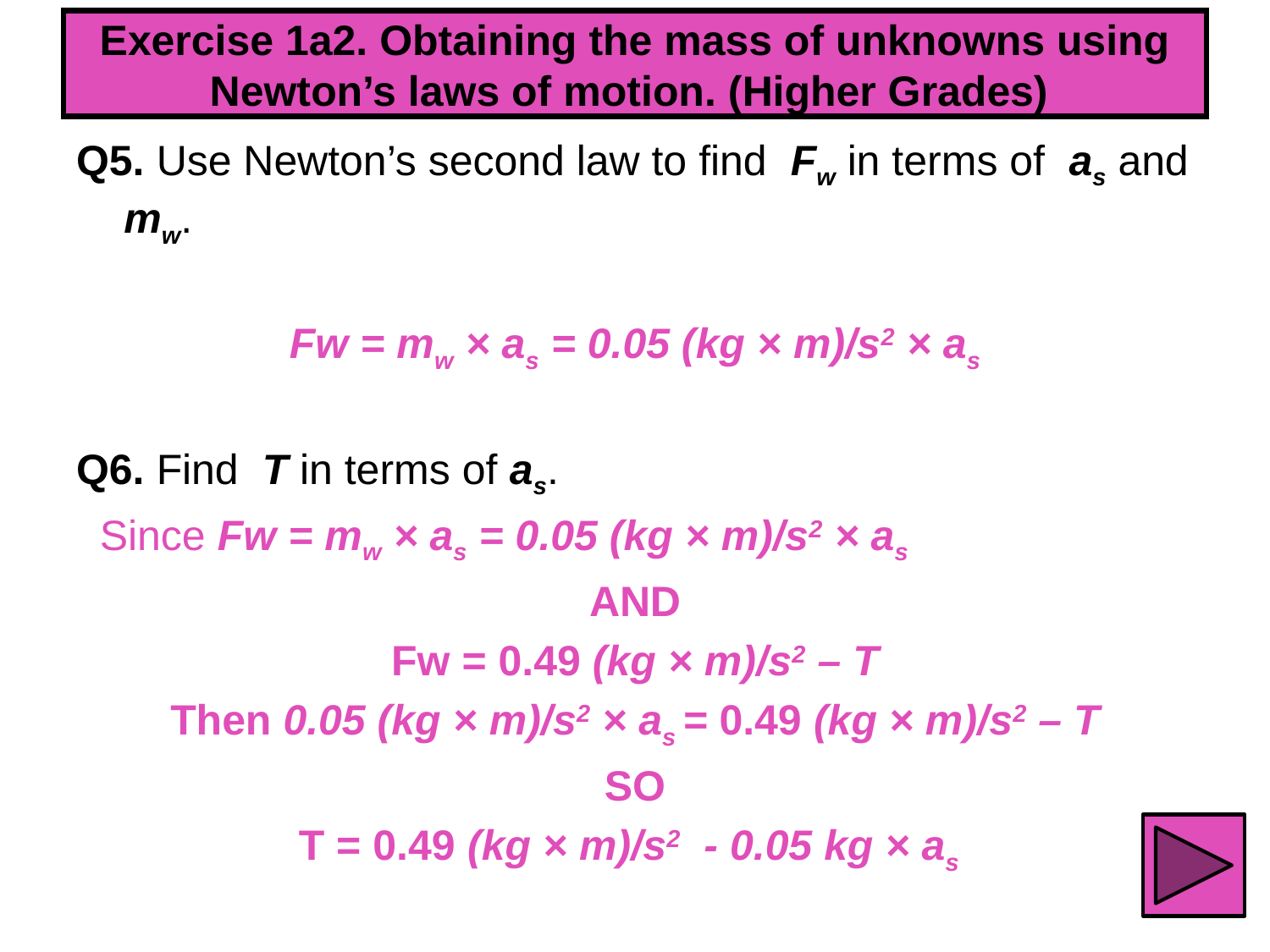

# Exercise 1a2. Obtaining the mass of unknowns using Newton’s laws of motion. (Higher Grades)

Q5. Use Newton’s second law to find  Fw in terms of  as and mw.

Fw = mw × as = 0.05 (kg × m)/s2 × as

Q6. Find  T in terms of as.
  Since Fw = mw × as = 0.05 (kg × m)/s2 × as
AND
Fw = 0.49 (kg × m)/s2 – T
Then 0.05 (kg × m)/s2 × as = 0.49 (kg × m)/s2 – T
SO
T = 0.49 (kg × m)/s2  - 0.05 kg × as

40